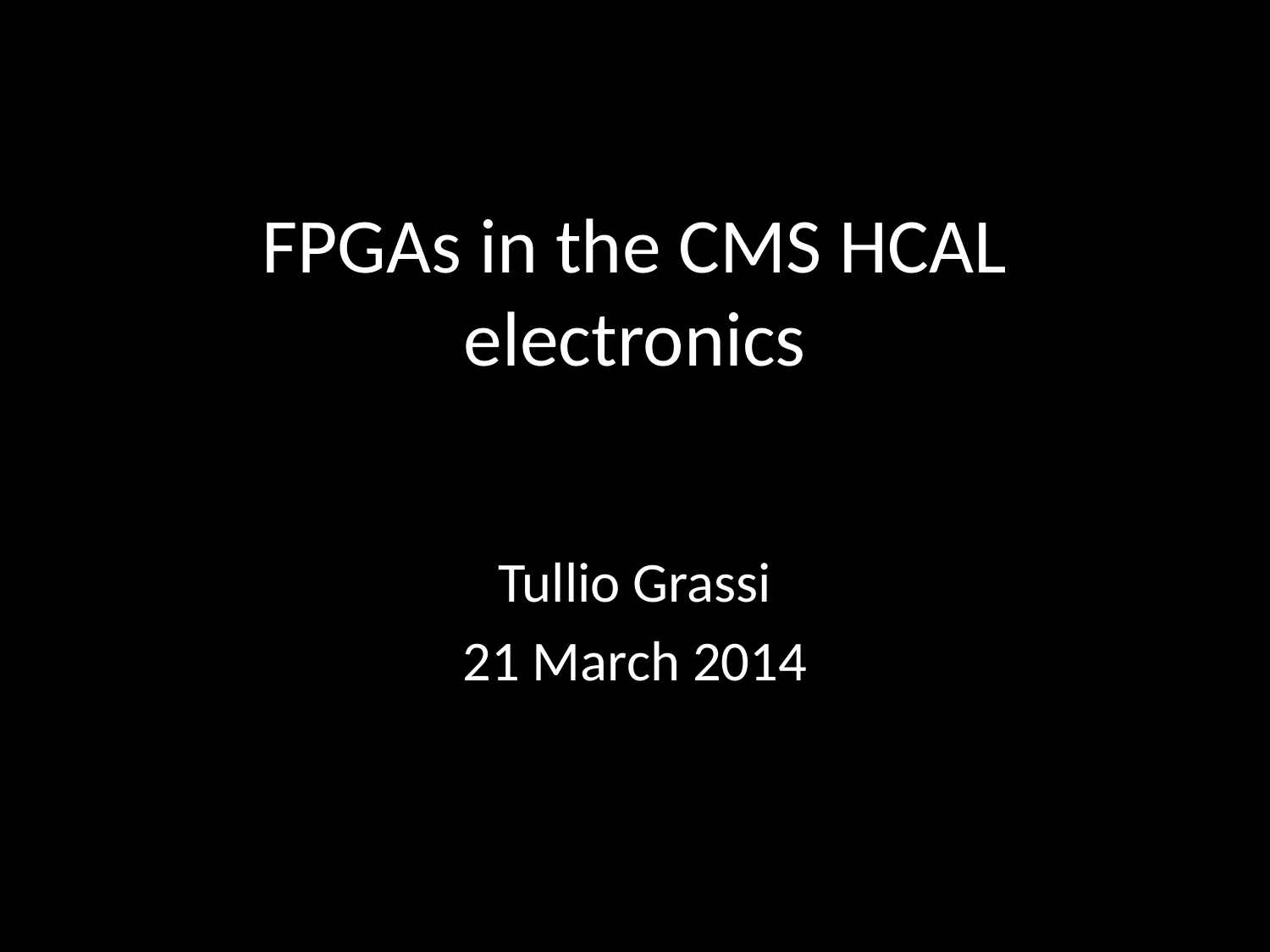

# FPGAs in the CMS HCAL electronics
Tullio Grassi
21 March 2014